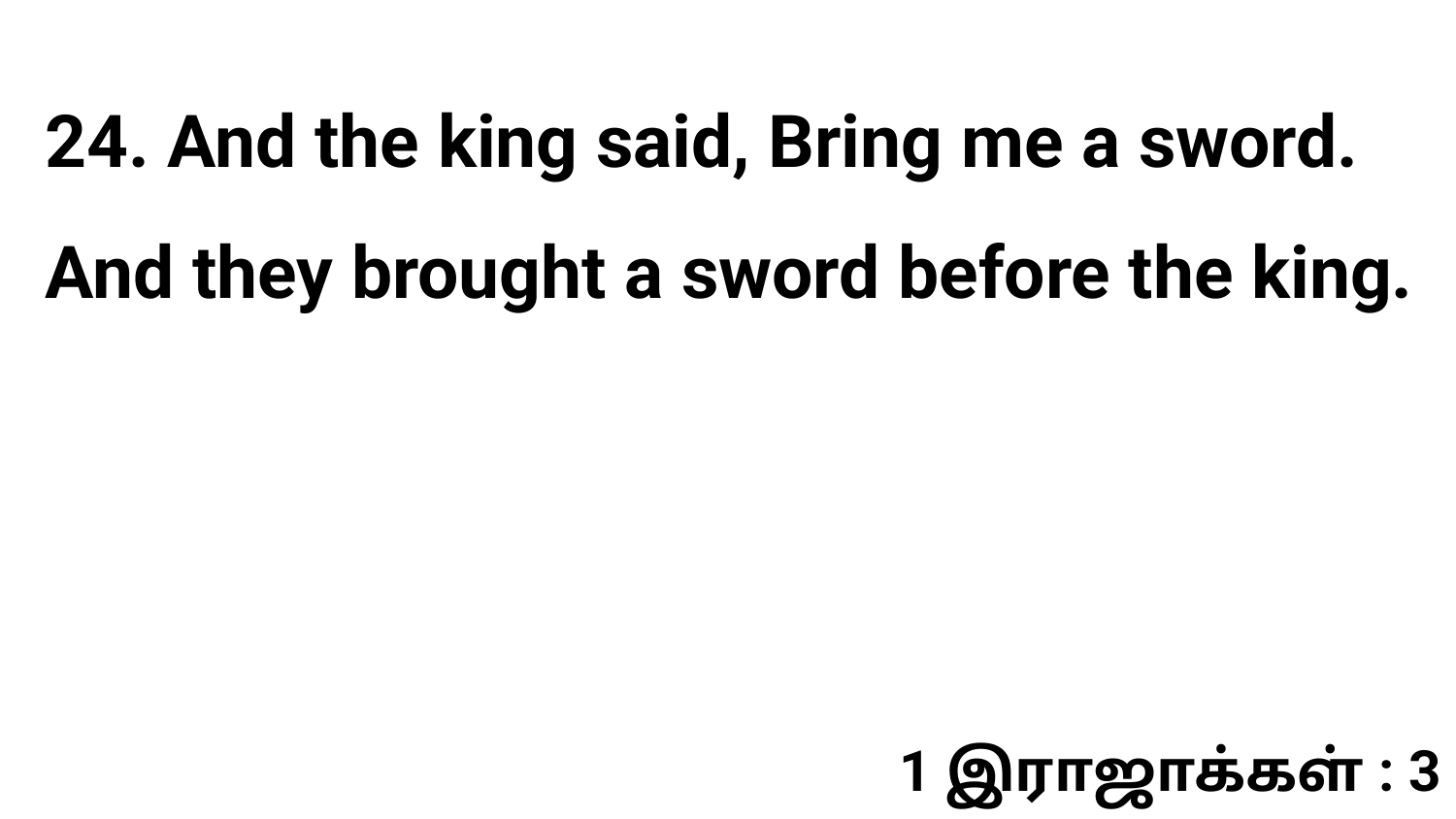

24. And the king said, Bring me a sword. And they brought a sword before the king.
1 இராஜாக்கள் : 3